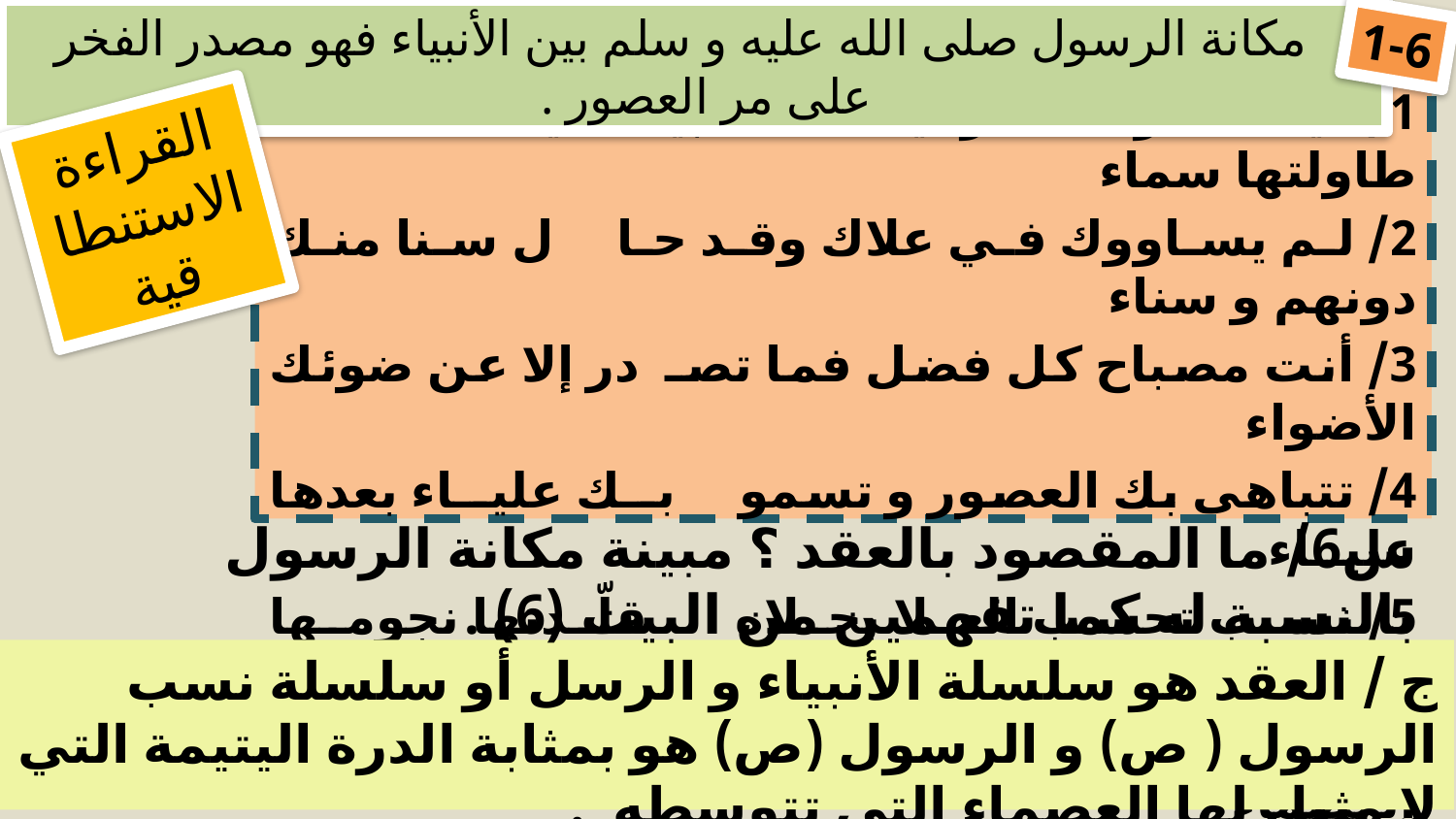

مكانة الرسول صلى الله عليه و سلم بين الأنبياء فهو مصدر الفخر على مر العصور .
1-6
1/ كيــف ترقــى رقيــك الأنبياء     يا سماء ما طاولتها سماء
2/ لم يساووك في علاك وقد حا     ل سنا منك دونهم و سناء
3/ أنت مصباح كل فضل فما تصـ  در إلا عن ضوئك الأضواء
4/ تتباهى بك العصور و تسمو     بــك عليــاء بعدها عليــاء
5/ نسـب تحسب العـلا بحـلاه       قلّـدتها نجومـها الجـوزاء
6/ حبـذا عقـدُ سـؤدد و فخـار       أنت فيه اليتيمة العصماء
القراءة الاستنطاقية
س6/ ما المقصود بالعقد ؟ مبينة مكانة الرسول بالنسبة له كما تفهمين من البيت (6) .
ج / العقد هو سلسلة الأنبياء و الرسل أو سلسلة نسب الرسول ( ص) و الرسول (ص) هو بمثابة الدرة اليتيمة التي لا مثيل لها العصماء التي تتوسطه  .